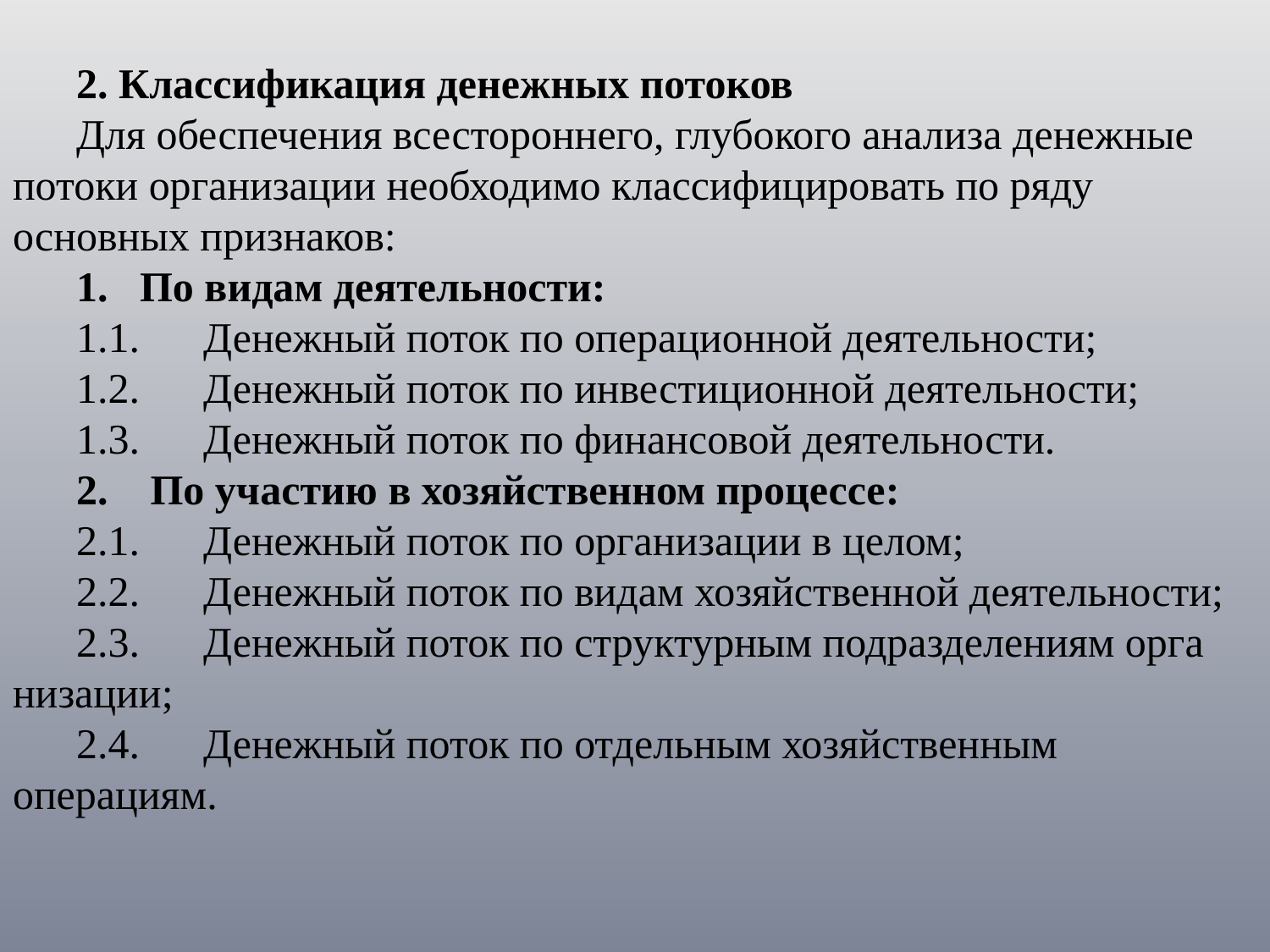

2. Классификация денежных потоков
Для обеспечения всестороннего, глубокого анализа денежные потоки организации необходимо классифицировать по ряду основных признаков:
1.   По видам деятельности:
1.1.      Денежный поток по операционной деятельности;
1.2.      Денежный поток по инвестиционной деятельности;
1.3.      Денежный поток по финансовой деятельности.
2.    По участию в хозяйственном процессе:
2.1.      Денежный поток по организации в целом;
2.2.      Денежный поток по видам хозяйственной деятельности;
2.3.      Денежный поток по структурным подразделениям орга­низации;
2.4.      Денежный поток по отдельным хозяйственным операциям.